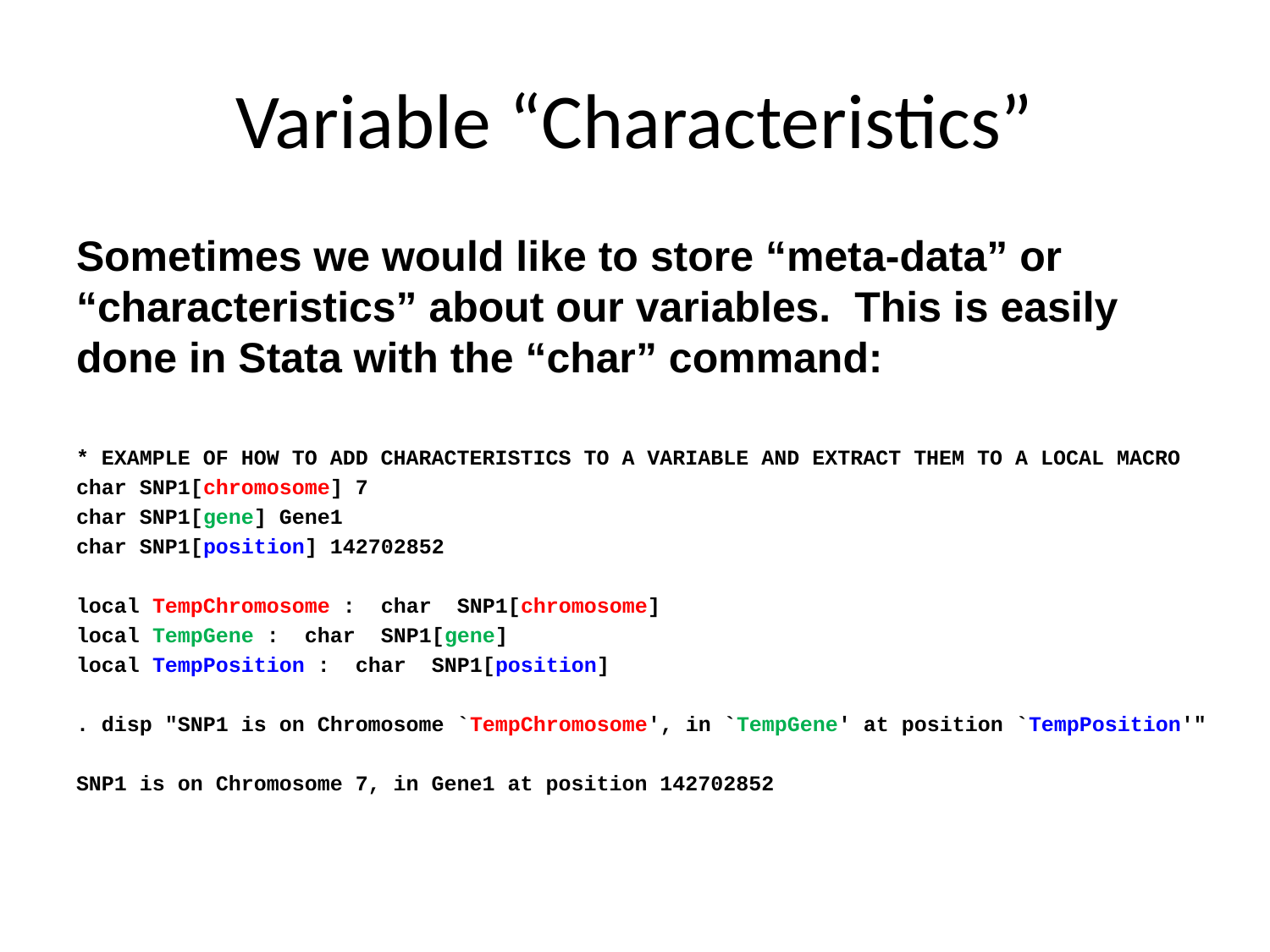

# Variable “Characteristics”
Sometimes we would like to store “meta-data” or “characteristics” about our variables.  This is easily done in Stata with the “char” command:

* EXAMPLE OF HOW TO ADD CHARACTERISTICS TO A VARIABLE AND EXTRACT THEM TO A LOCAL MACRO
char SNP1[chromosome] 7
char SNP1[gene] Gene1
char SNP1[position] 142702852

local TempChromosome :  char  SNP1[chromosome]
local TempGene :  char  SNP1[gene]
local TempPosition :  char  SNP1[position]

. disp "SNP1 is on Chromosome `TempChromosome', in `TempGene' at position `TempPosition'"

SNP1 is on Chromosome 7, in Gene1 at position 142702852